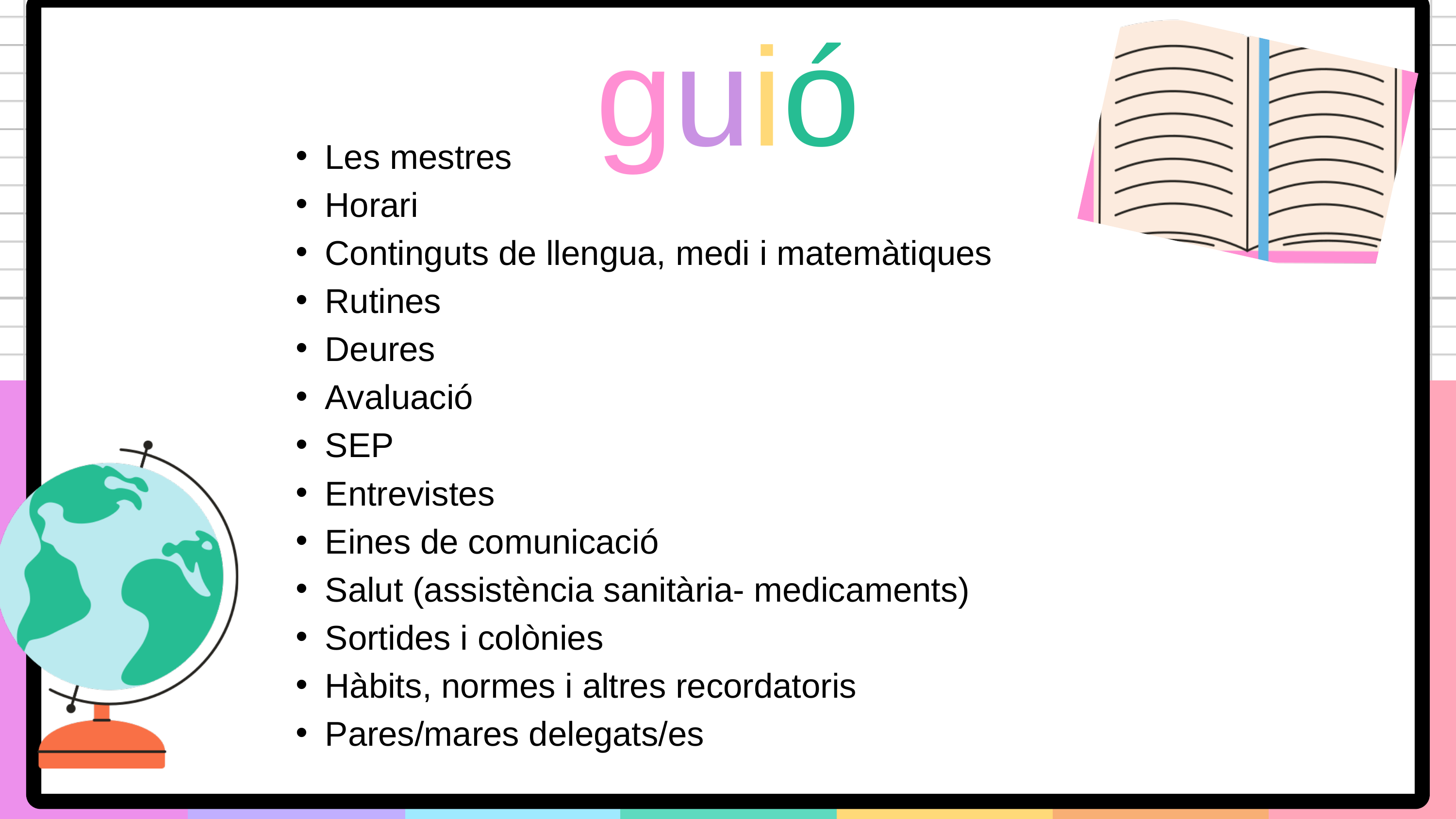

guió

Les mestres
Horari
Continguts de llengua, medi i matemàtiques
Rutines
Deures
Avaluació
SEP
Entrevistes
Eines de comunicació
Salut (assistència sanitària- medicaments)
Sortides i colònies
Hàbits, normes i altres recordatoris
Pares/mares delegats/es